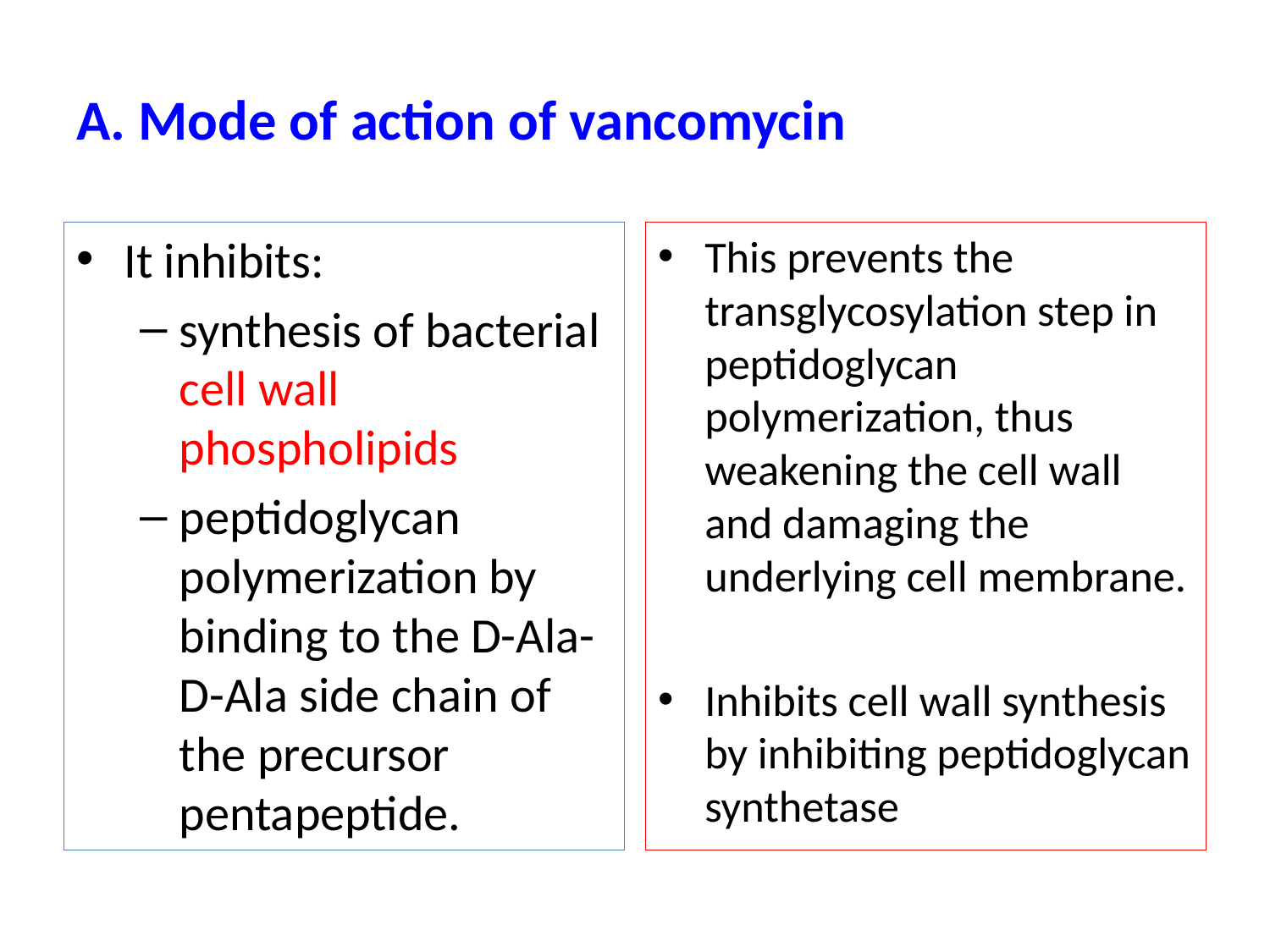

# A. Mode of action of vancomycin
It inhibits:
synthesis of bacterial cell wall phospholipids
peptidoglycan polymerization by binding to the D-Ala-D-Ala side chain of the precursor pentapeptide.

This prevents the transglycosylation step in peptidoglycan polymerization, thus weakening the cell wall and damaging the underlying cell membrane.

Inhibits cell wall synthesis by inhibiting peptidoglycan synthetase